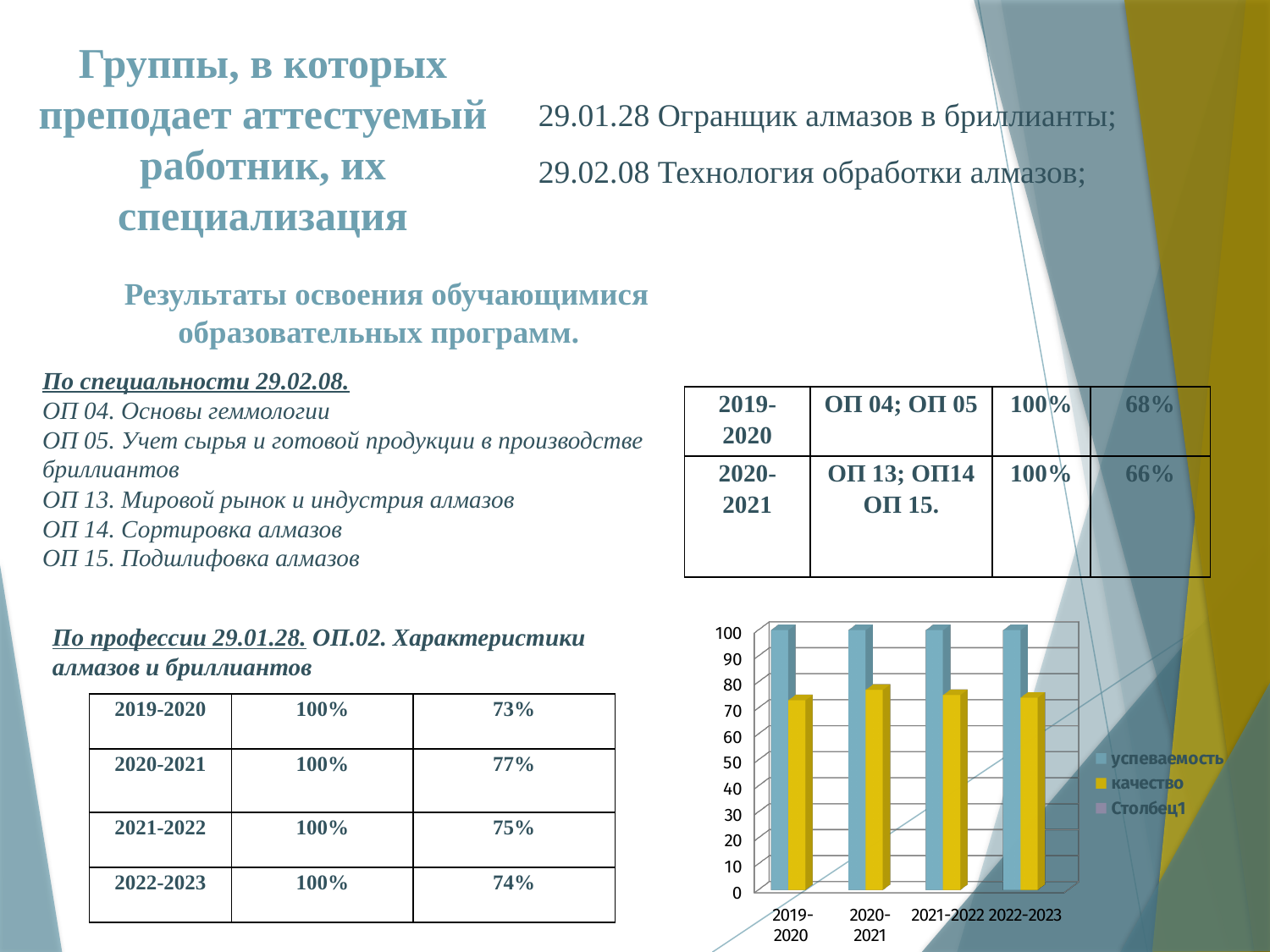

# Группы, в которых преподает аттестуемый работник, их специализация
29.01.28 Огранщик алмазов в бриллианты;
29.02.08 Технология обработки алмазов;
Результаты освоения обучающимися образовательных программ.
По специальности 29.02.08.
ОП 04. Основы геммологии
ОП 05. Учет сырья и готовой продукции в производстве бриллиантов
ОП 13. Мировой рынок и индустрия алмазов
ОП 14. Сортировка алмазов
ОП 15. Подшлифовка алмазов

| 2019-2020 | ОП 04; ОП 05 | 100% | 68% |
| --- | --- | --- | --- |
| 2020-2021 | ОП 13; ОП14 ОП 15. | 100% | 66% |
По профессии 29.01.28. ОП.02. Характеристики алмазов и бриллиантов

[unsupported chart]

| 2019-2020 | 100% | 73% |
| --- | --- | --- |
| 2020-2021 | 100% | 77% |
| 2021-2022 | 100% | 75% |
| 2022-2023 | 100% | 74% |